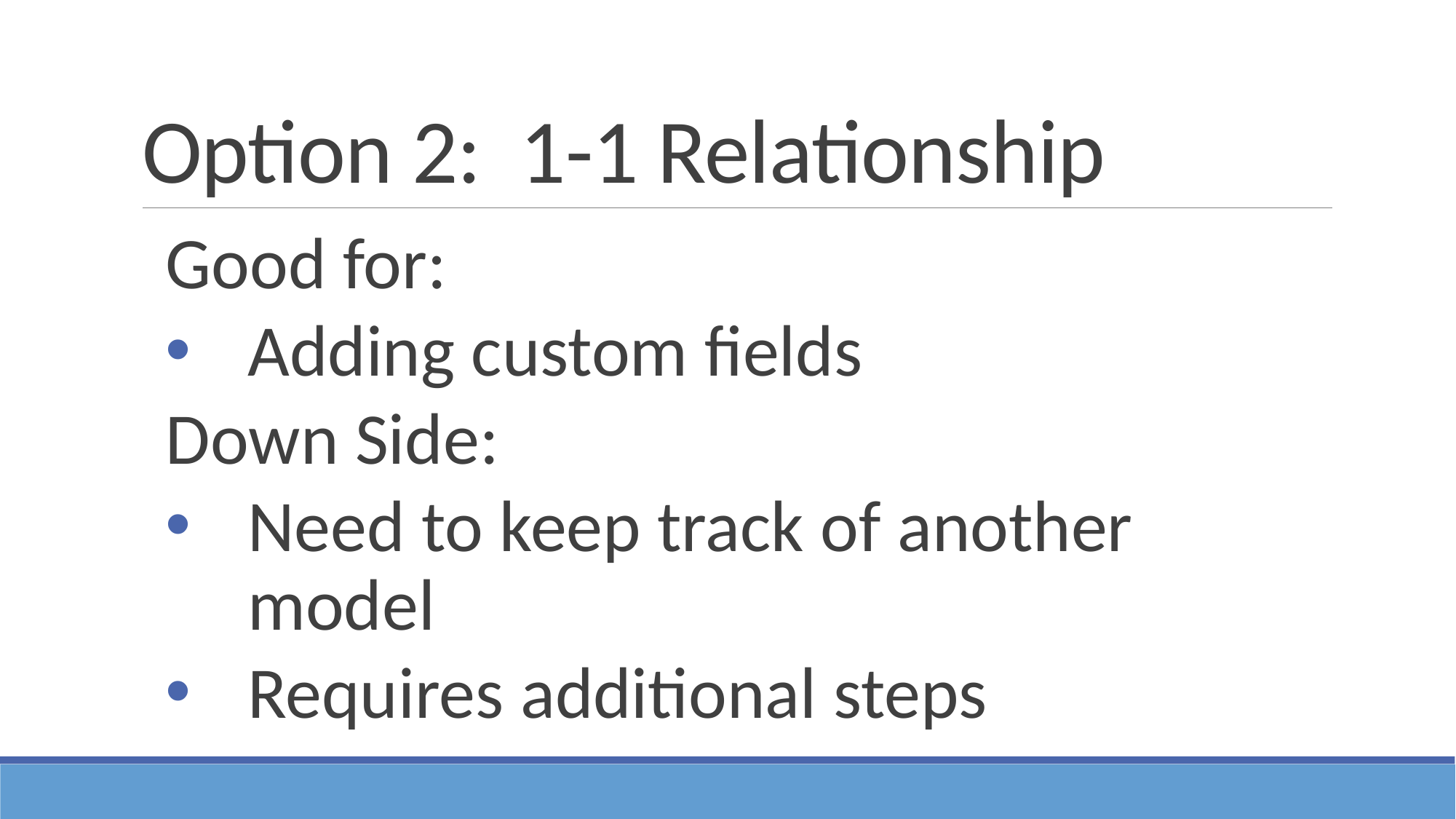

# Option 2:  1-1 Relationship
Good for:
Adding custom fields
Down Side:
Need to keep track of another model
Requires additional steps